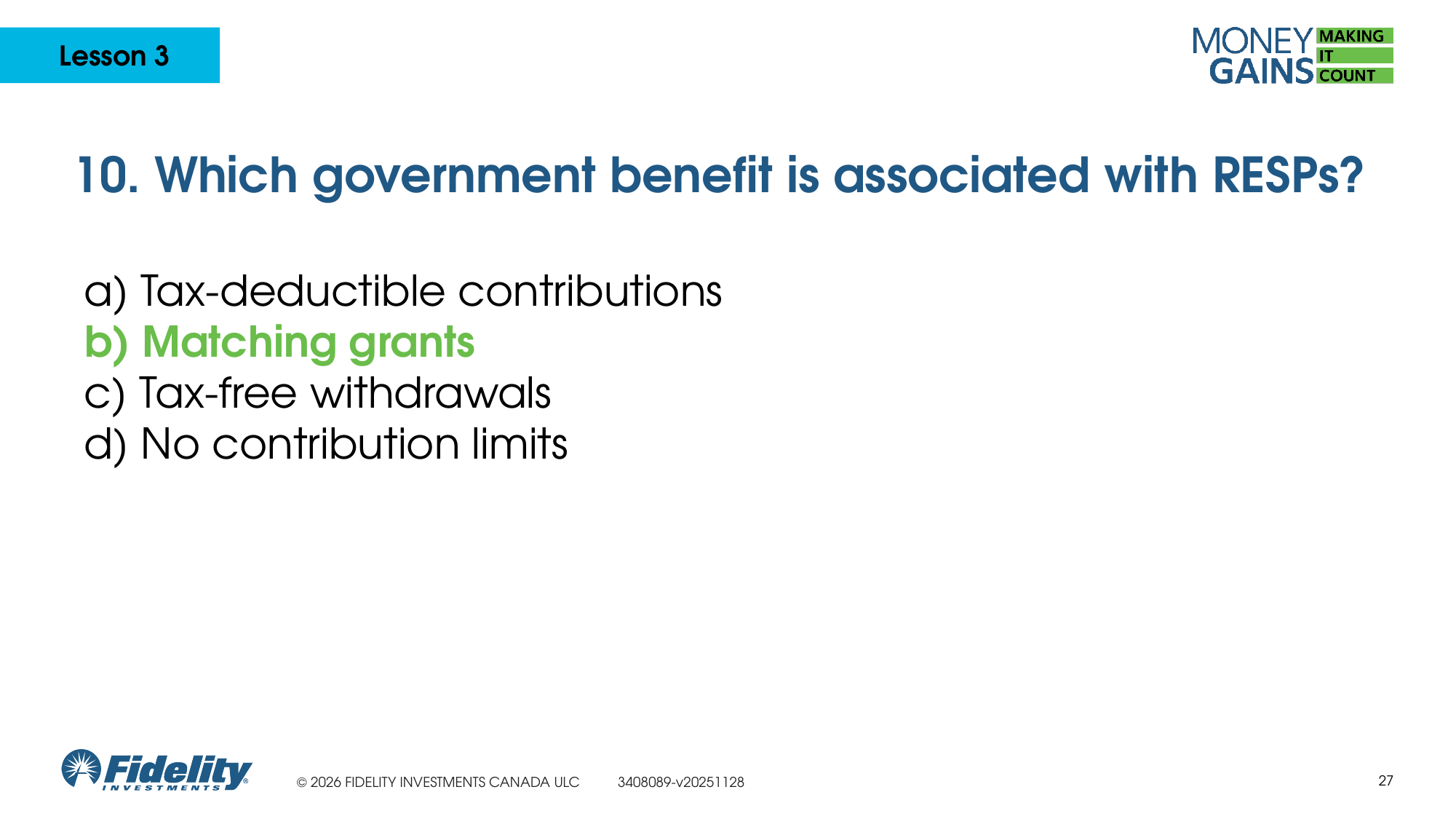

# 10. Which government benefit is associated with RESPs?
a) Tax-deductible contributions
 b) Matching grants
 c) Tax-free withdrawals
 d) No contribution limits
27